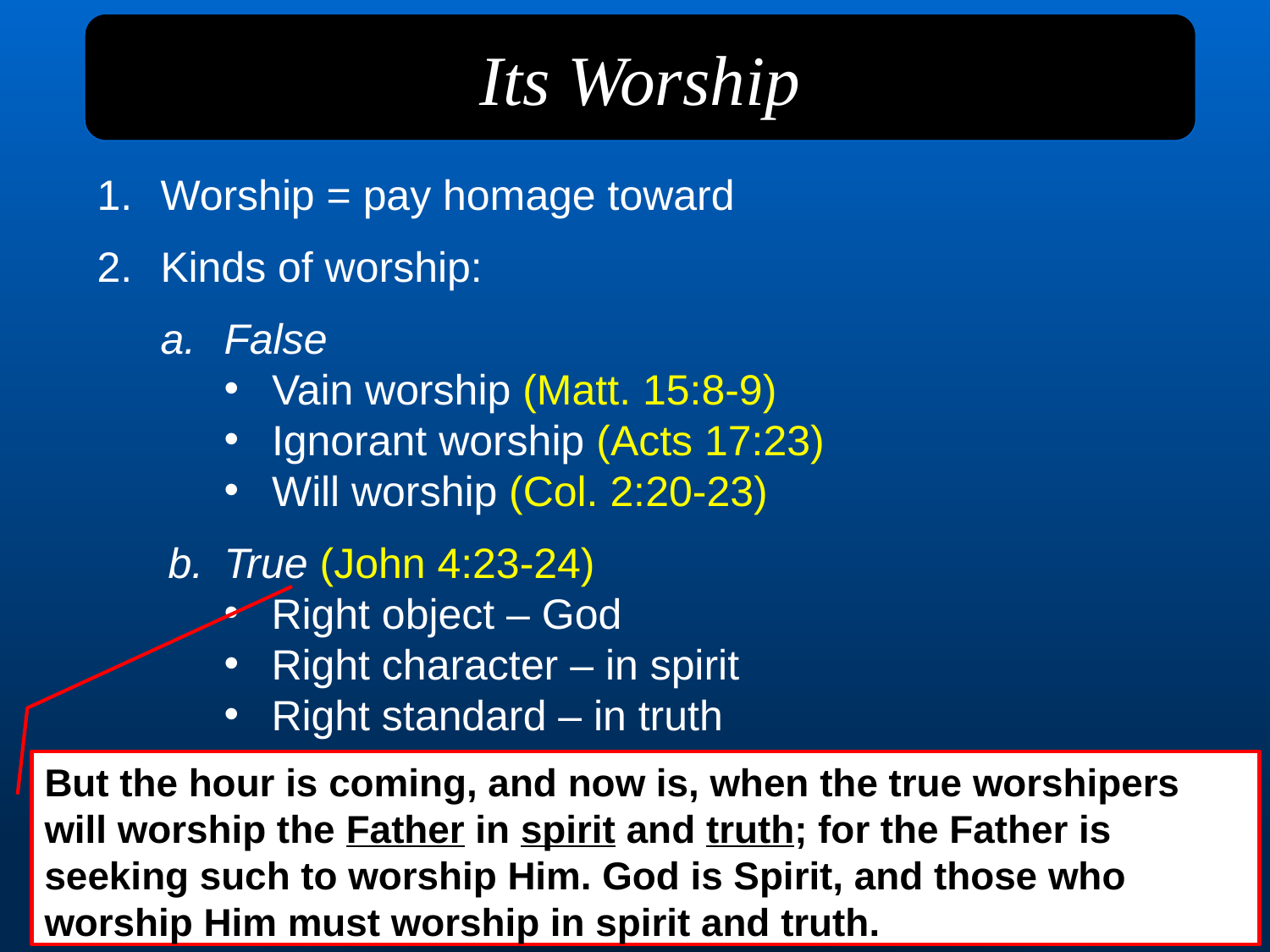

Its Worship
Worship = pay homage toward

Kinds of worship:

False
Vain worship (Matt. 15:8-9)
Ignorant worship (Acts 17:23)
Will worship (Col. 2:20-23)

True (John 4:23-24)
Right object – God
Right character – in spirit
Right standard – in truth
But the hour is coming, and now is, when the true worshipers will worship the Father in spirit and truth; for the Father is seeking such to worship Him. God is Spirit, and those who worship Him must worship in spirit and truth.
Not All Worship is Acceptable